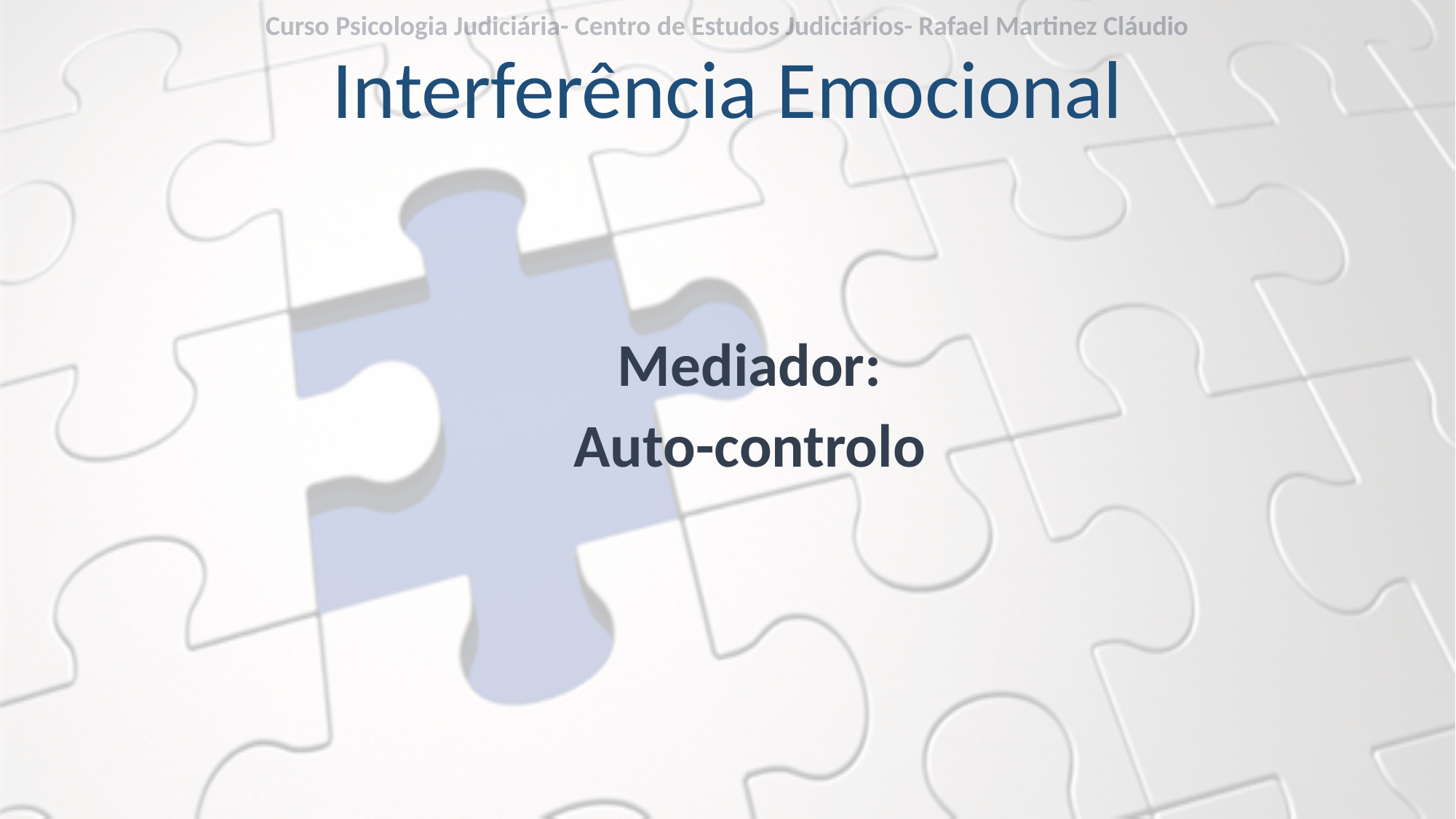

Curso Psicologia Judiciária- Centro de Estudos Judiciários- Rafael Martinez Cláudio
# Interferência Emocional

Mediador:
Auto-controlo